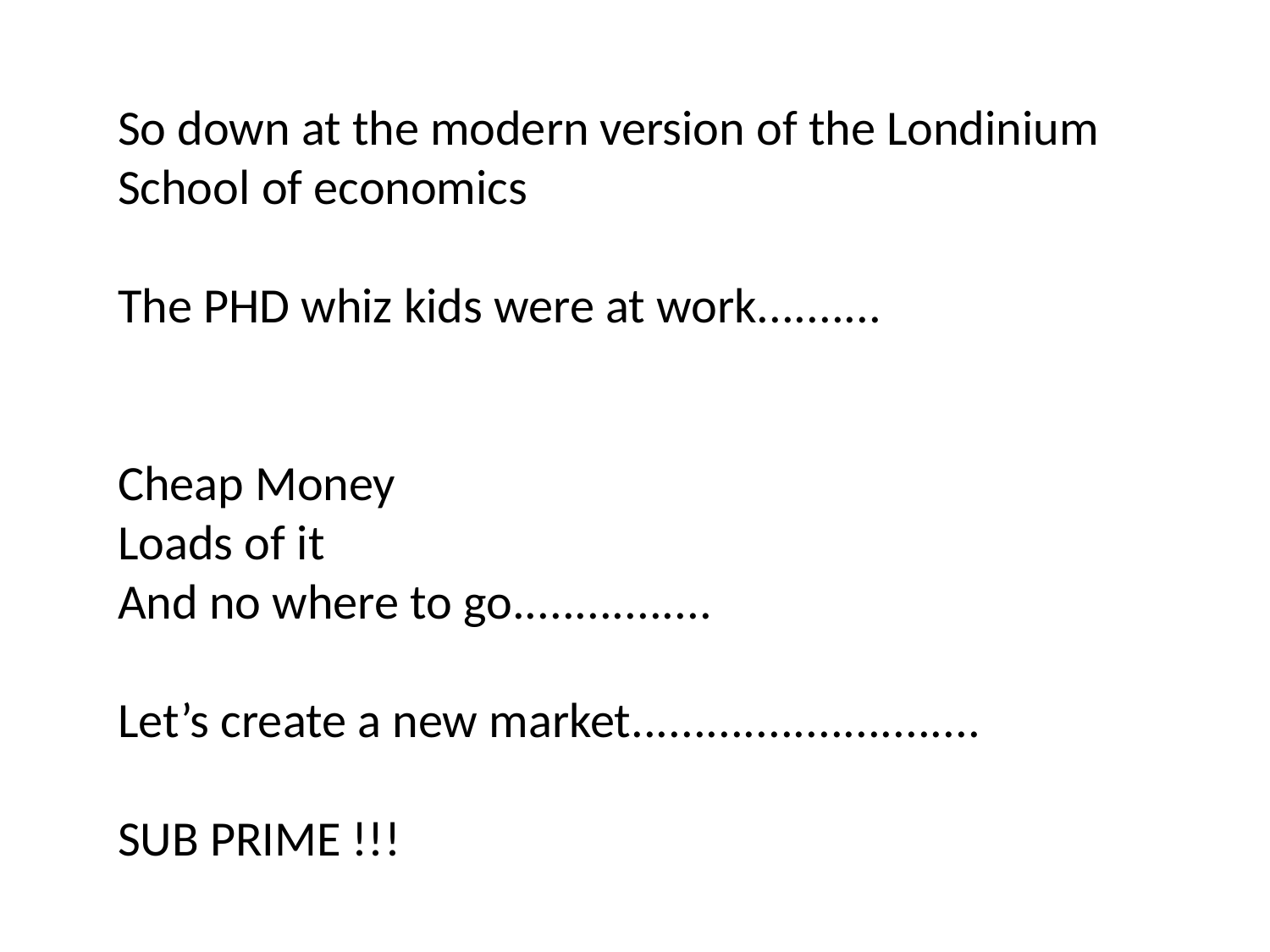

So down at the modern version of the Londinium
School of economics

The PHD whiz kids were at work..........

Cheap Money
Loads of it
And no where to go................

Let’s create a new market............................

SUB PRIME !!!